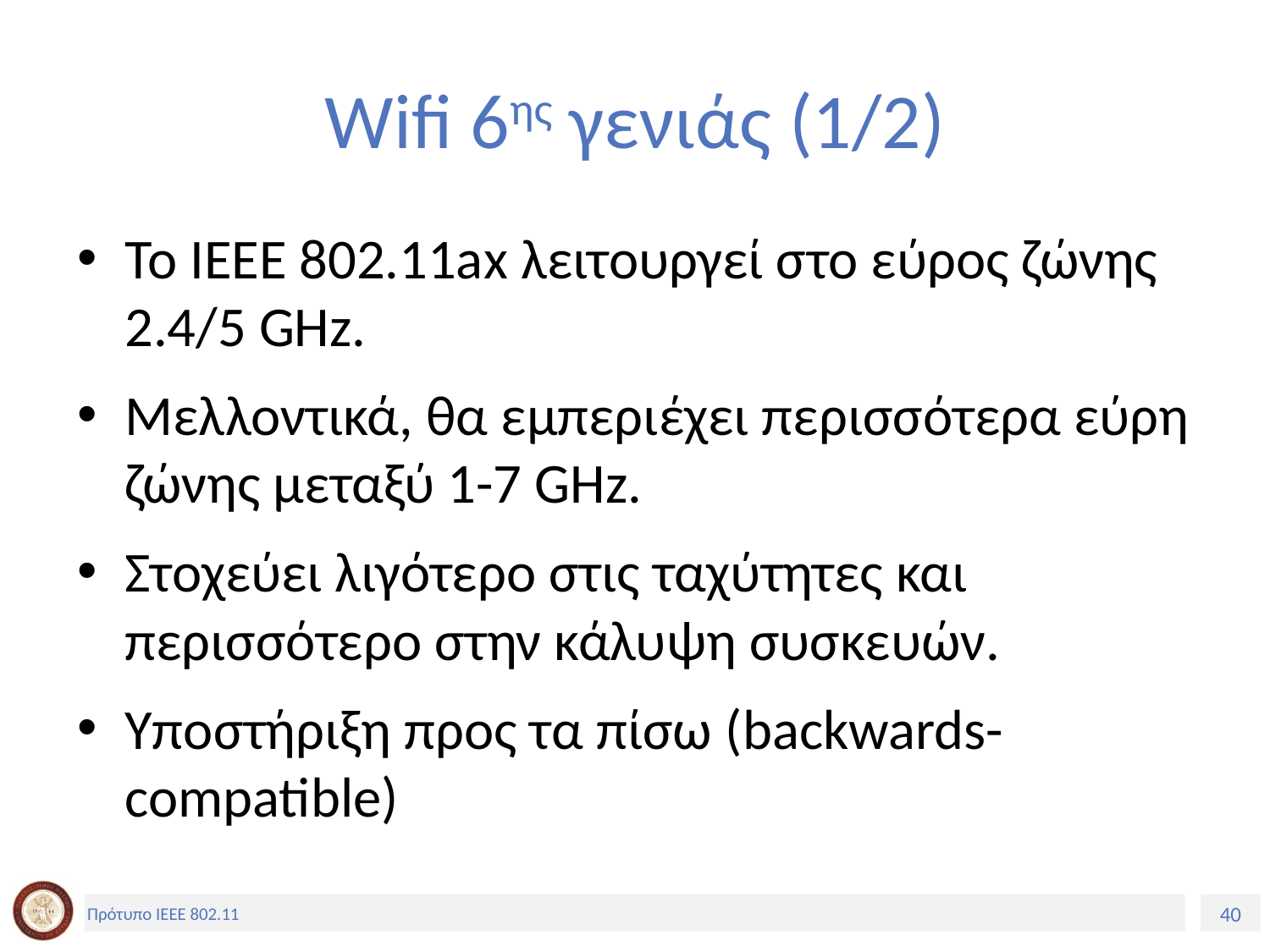

# Wifi 6ης γενιάς (1/2)
Το IEEE 802.11ax λειτουργεί στο εύρος ζώνης 2.4/5 GHz.
Μελλοντικά, θα εμπεριέχει περισσότερα εύρη ζώνης μεταξύ 1-7 GHz.
Στοχεύει λιγότερο στις ταχύτητες και περισσότερο στην κάλυψη συσκευών.
Υποστήριξη προς τα πίσω (backwards-compatible)